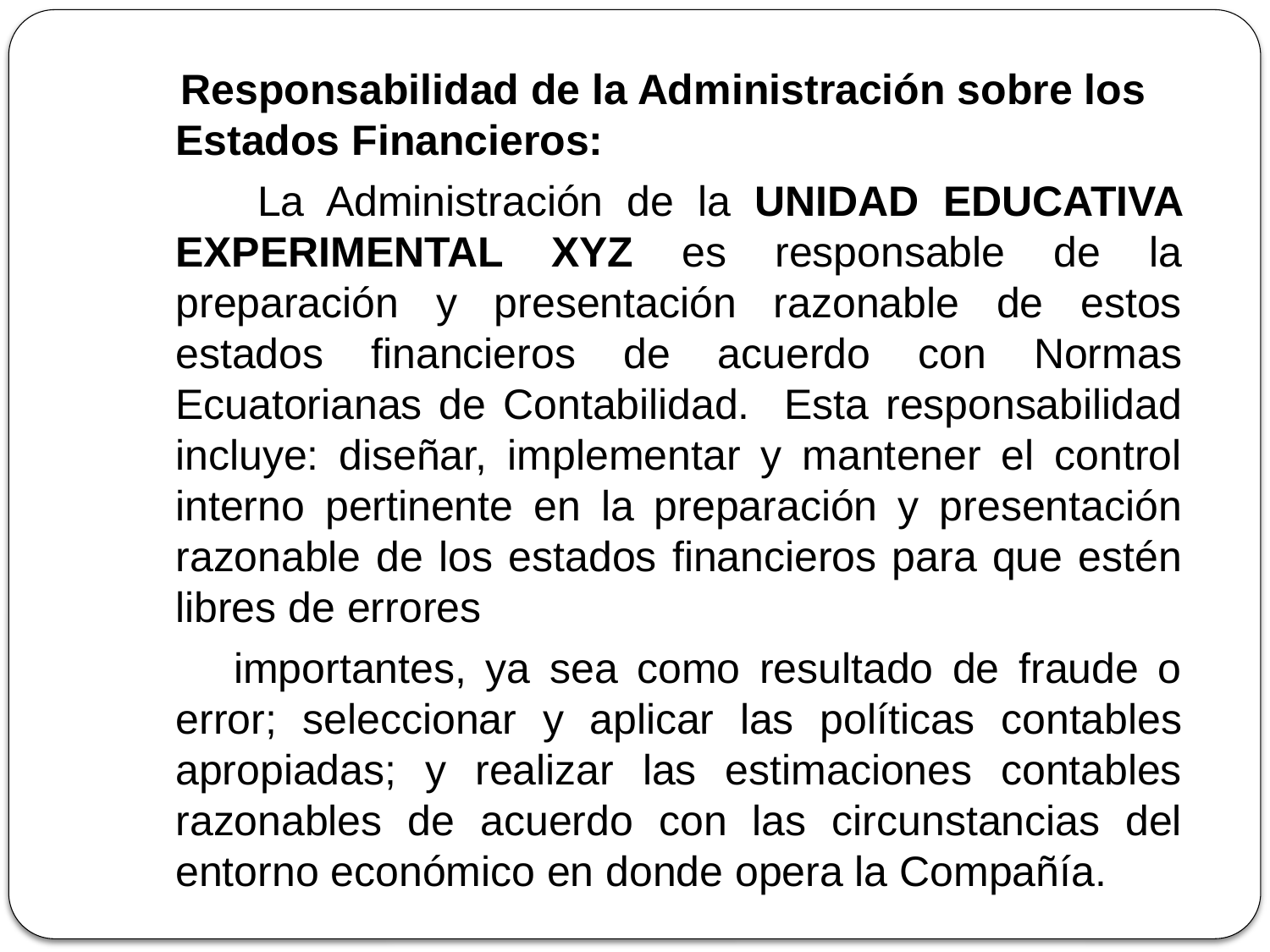

Responsabilidad de la Administración sobre los Estados Financieros:
     La Administración de la UNIDAD EDUCATIVA EXPERIMENTAL XYZ es responsable de la preparación y presentación razonable de estos estados financieros de acuerdo con Normas Ecuatorianas de Contabilidad.  Esta responsabilidad incluye: diseñar, implementar y mantener el control interno pertinente en la preparación y presentación razonable de los estados financieros para que estén libres de errores
     importantes, ya sea como resultado de fraude o error; seleccionar y aplicar las políticas contables apropiadas; y realizar las estimaciones contables razonables de acuerdo con las circunstancias del entorno económico en donde opera la Compañía.